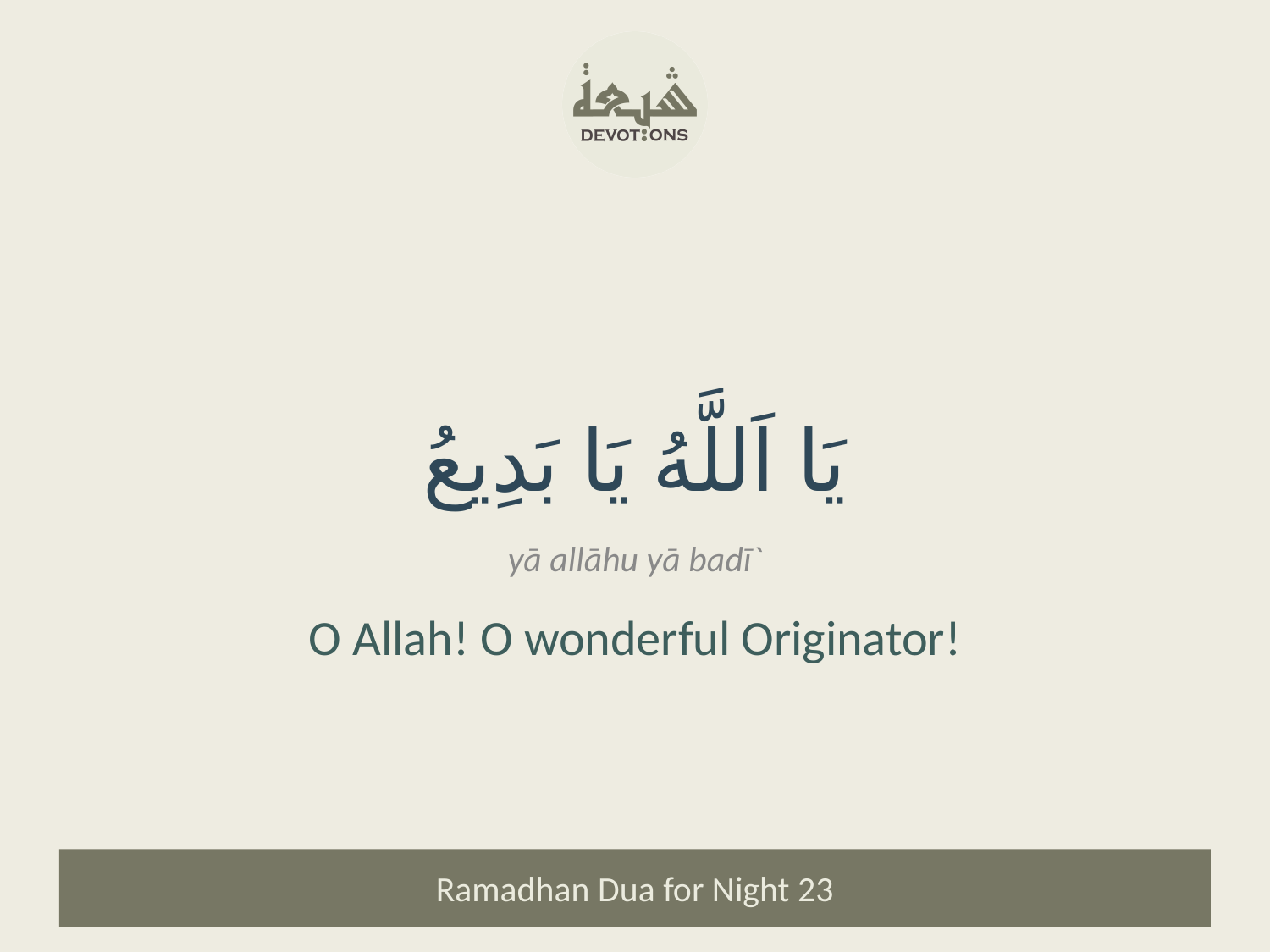

يَا اَللَّهُ يَا بَدِيعُ
yā allāhu yā badī`
O Allah! O wonderful Originator!
Ramadhan Dua for Night 23